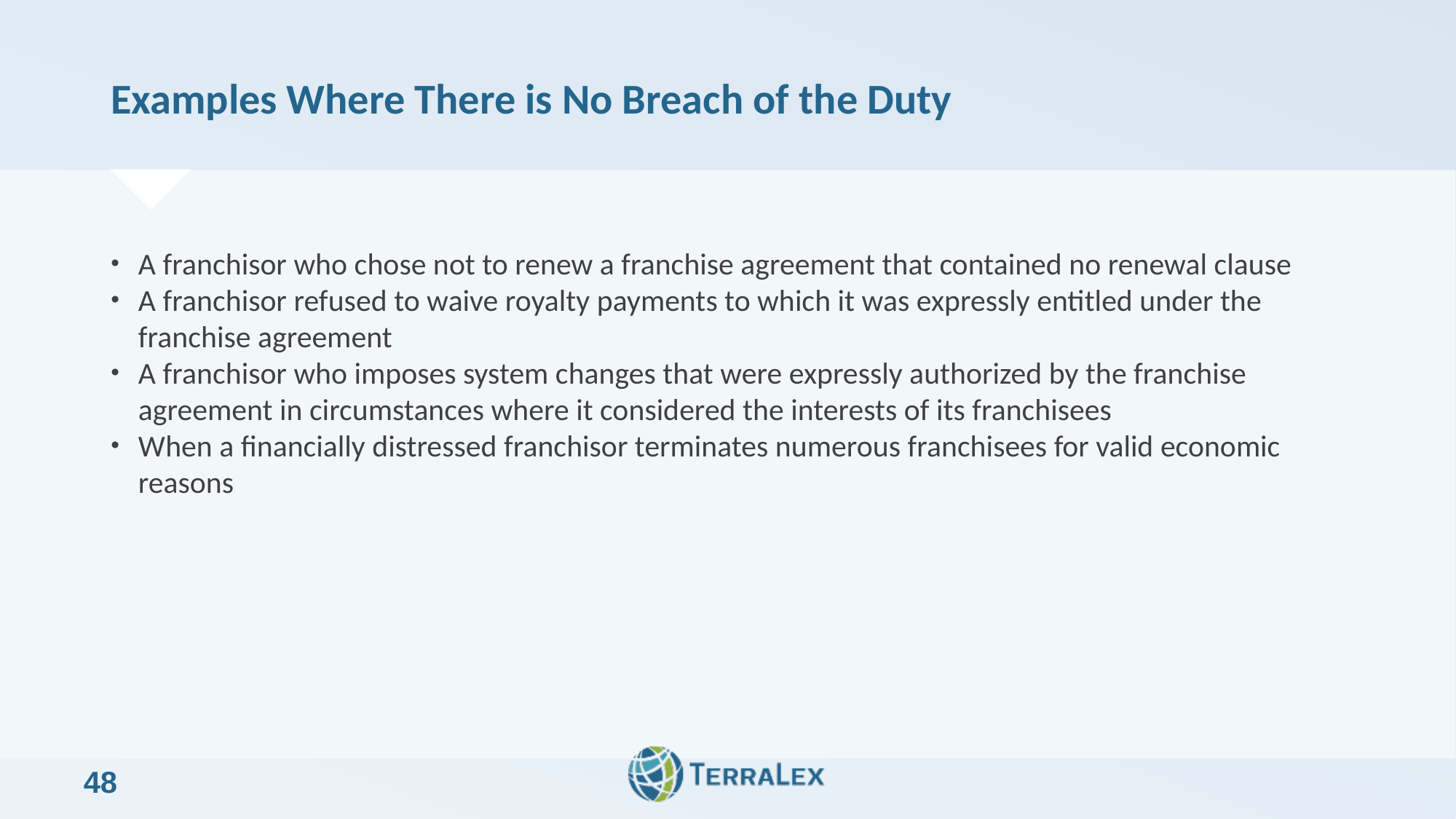

# Examples Where There is No Breach of the Duty
A franchisor who chose not to renew a franchise agreement that contained no renewal clause
A franchisor refused to waive royalty payments to which it was expressly entitled under the franchise agreement
A franchisor who imposes system changes that were expressly authorized by the franchise agreement in circumstances where it considered the interests of its franchisees
When a financially distressed franchisor terminates numerous franchisees for valid economic reasons

48